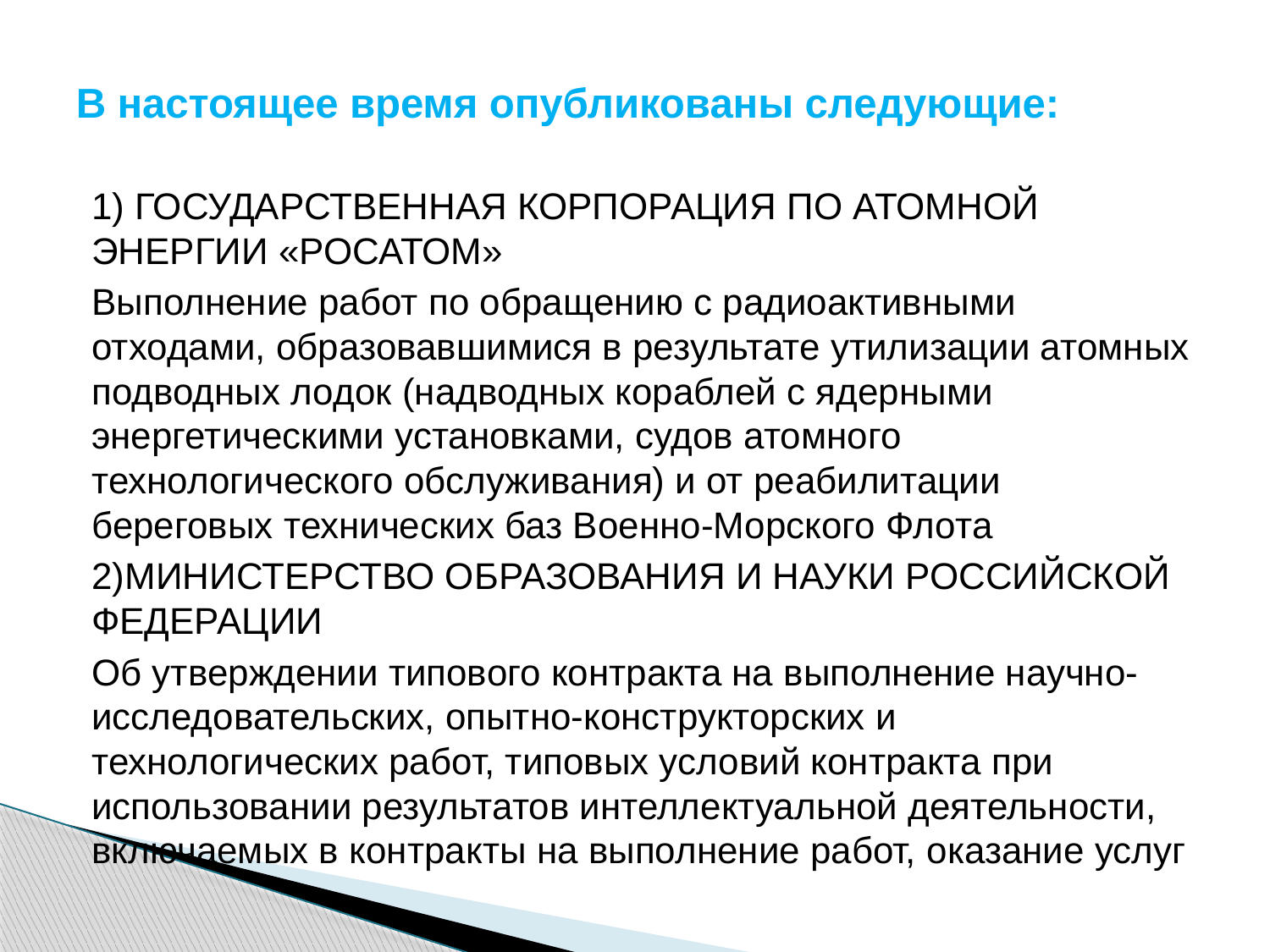

# В настоящее время опубликованы следующие:
1) ГОСУДАРСТВЕННАЯ КОРПОРАЦИЯ ПО АТОМНОЙ ЭНЕРГИИ «РОСАТОМ»
Выполнение работ по обращению с радиоактивными отходами, образовавшимися в результате утилизации атомных подводных лодок (надводных кораблей с ядерными энергетическими установками, судов атомного технологического обслуживания) и от реабилитации береговых технических баз Военно-Морского Флота
2)МИНИСТЕРСТВО ОБРАЗОВАНИЯ И НАУКИ РОССИЙСКОЙ ФЕДЕРАЦИИ
Об утверждении типового контракта на выполнение научно-исследовательских, опытно-конструкторских и технологических работ, типовых условий контракта при использовании результатов интеллектуальной деятельности, включаемых в контракты на выполнение работ, оказание услуг